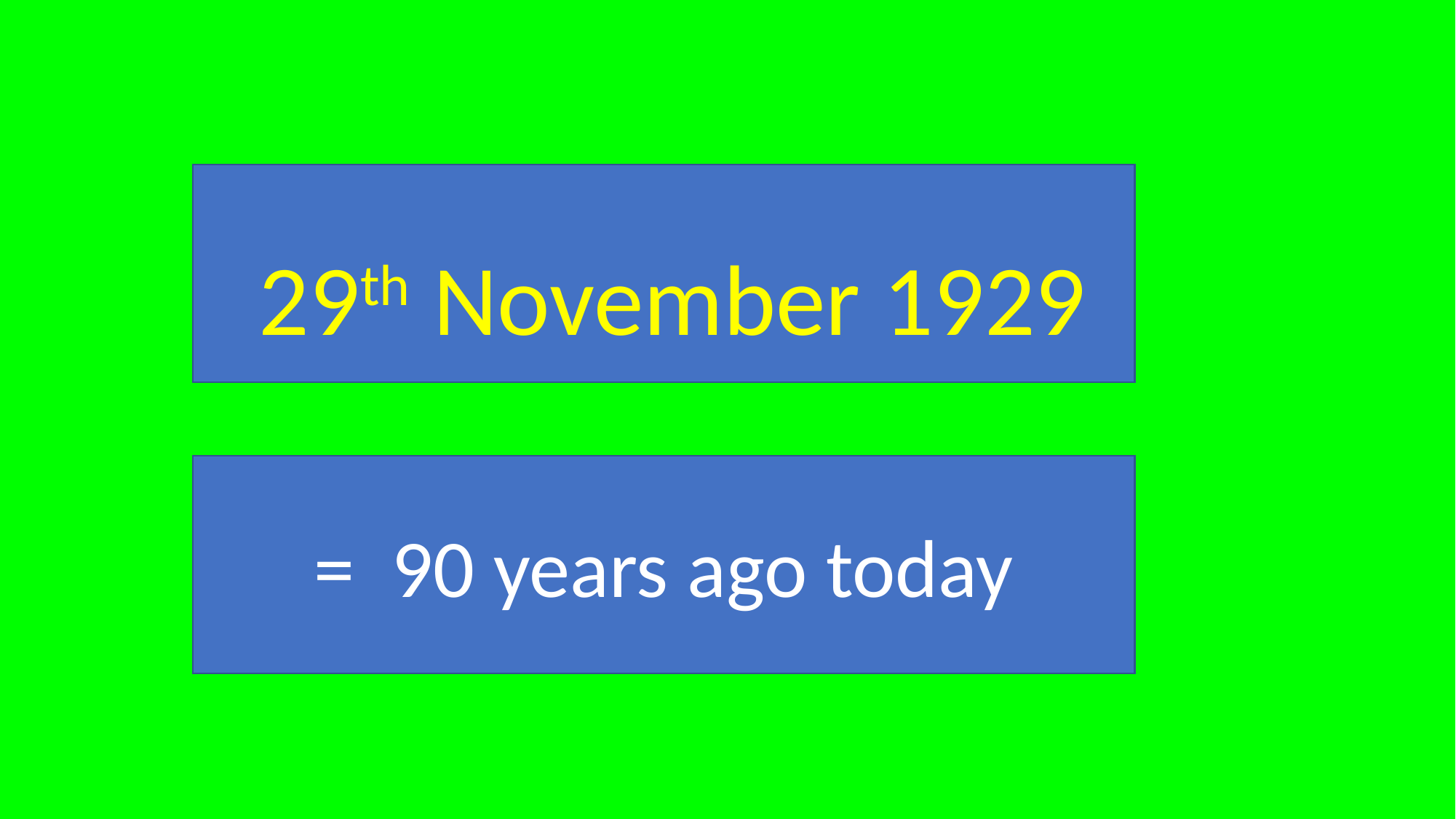

# 29th November 1929
=  90 years ago today